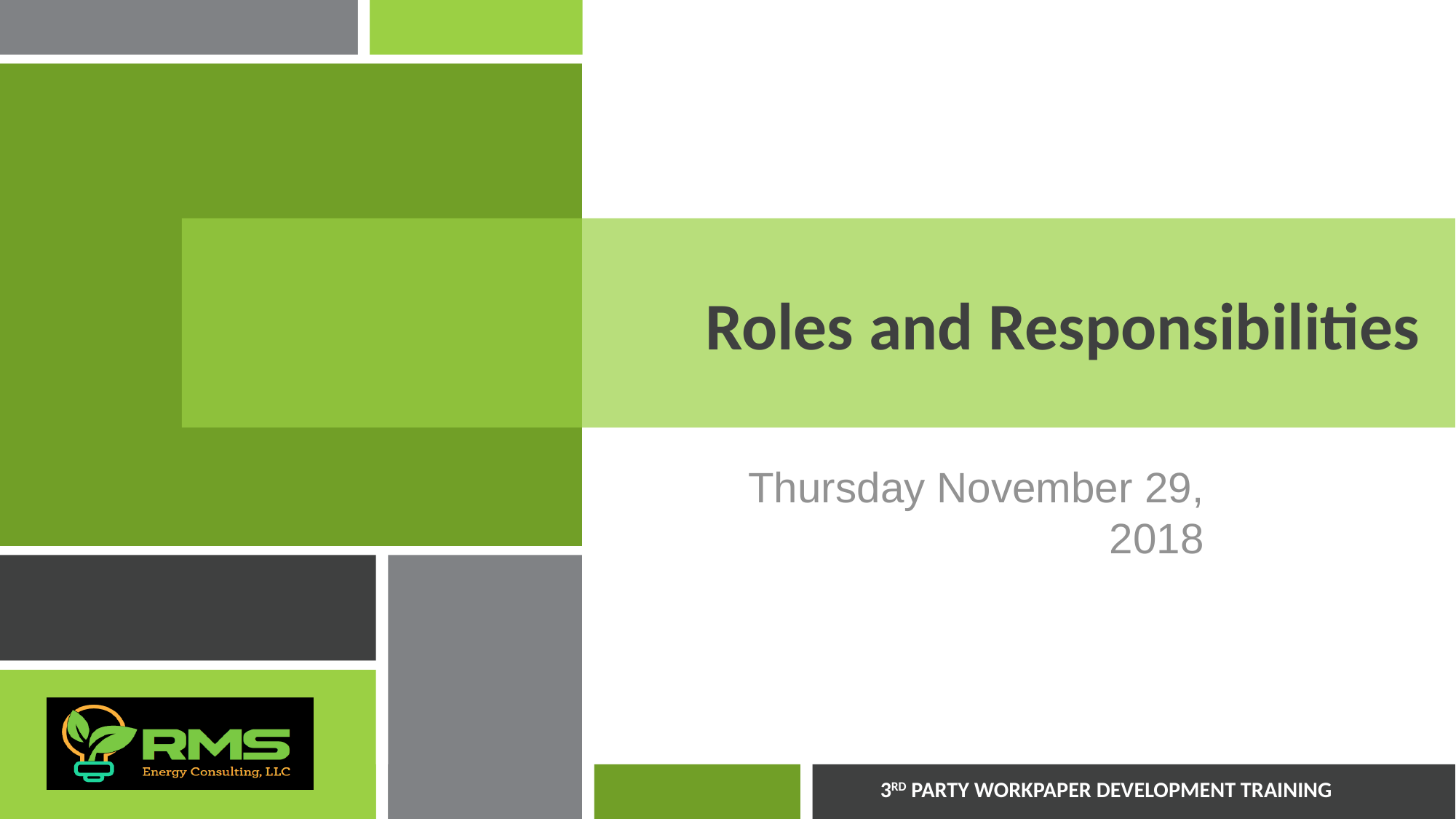

# Roles and Responsibilities
Thursday November 29, 2018
3RD PARTY WORKPAPER DEVELOPMENT TRAINING